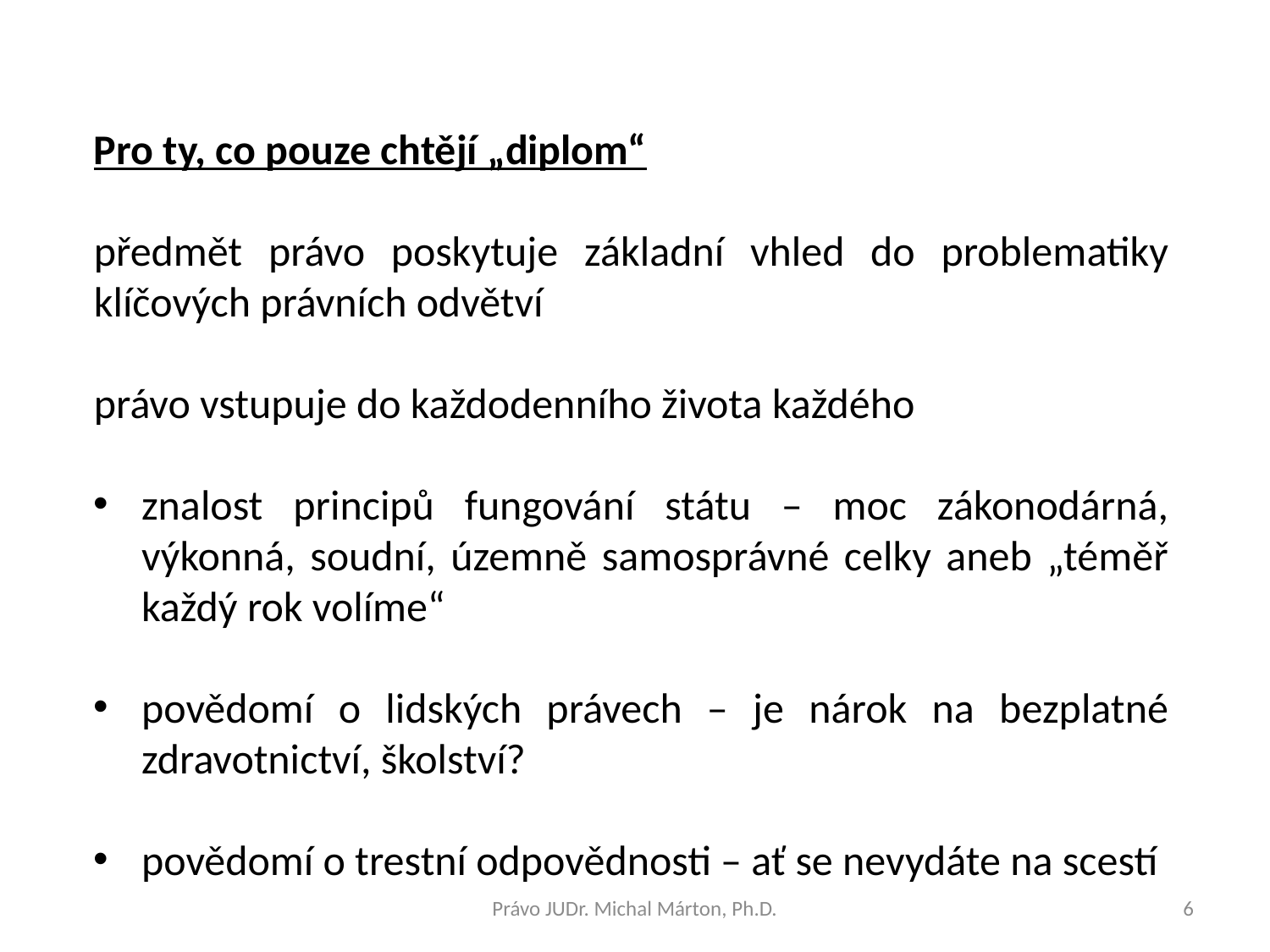

Pro ty, co pouze chtějí „diplom“

předmět právo poskytuje základní vhled do problematiky klíčových právních odvětví

právo vstupuje do každodenního života každého

znalost principů fungování státu – moc zákonodárná, výkonná, soudní, územně samosprávné celky aneb „téměř každý rok volíme“

povědomí o lidských právech – je nárok na bezplatné zdravotnictví, školství?

povědomí o trestní odpovědnosti – ať se nevydáte na scestí

Právo JUDr. Michal Márton, Ph.D.
6